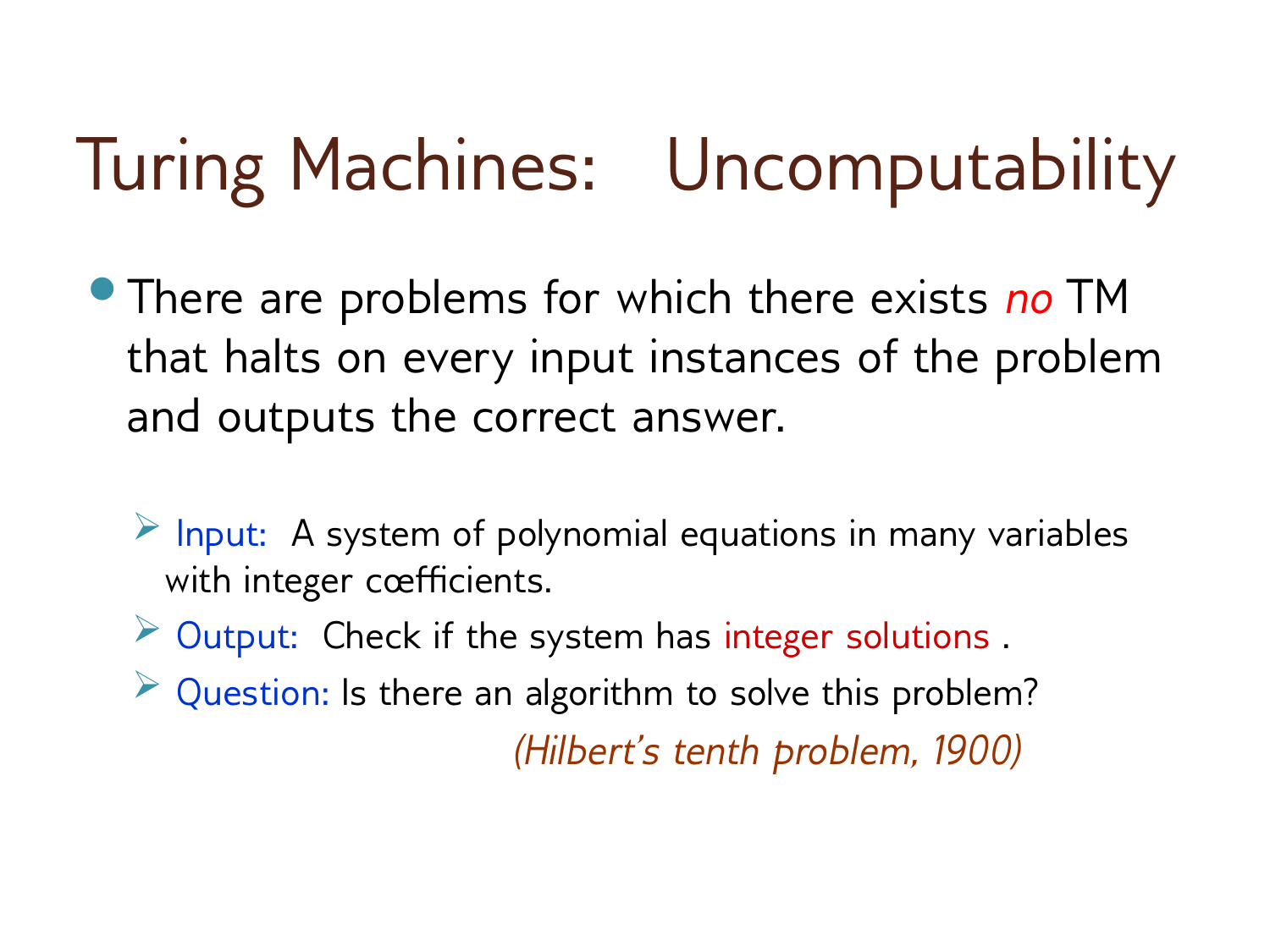

# Turing Machines:   Uncomputability
There are problems for which there exists no TM that halts on every input instances of the problem and outputs the correct answer.

 Input:  A system of polynomial equations in many variables with integer coefficients.
 Output:  Check if the system has integer solutions .
 Question: Is there an algorithm to solve this problem?
                              (Hilbert’s tenth problem, 1900)